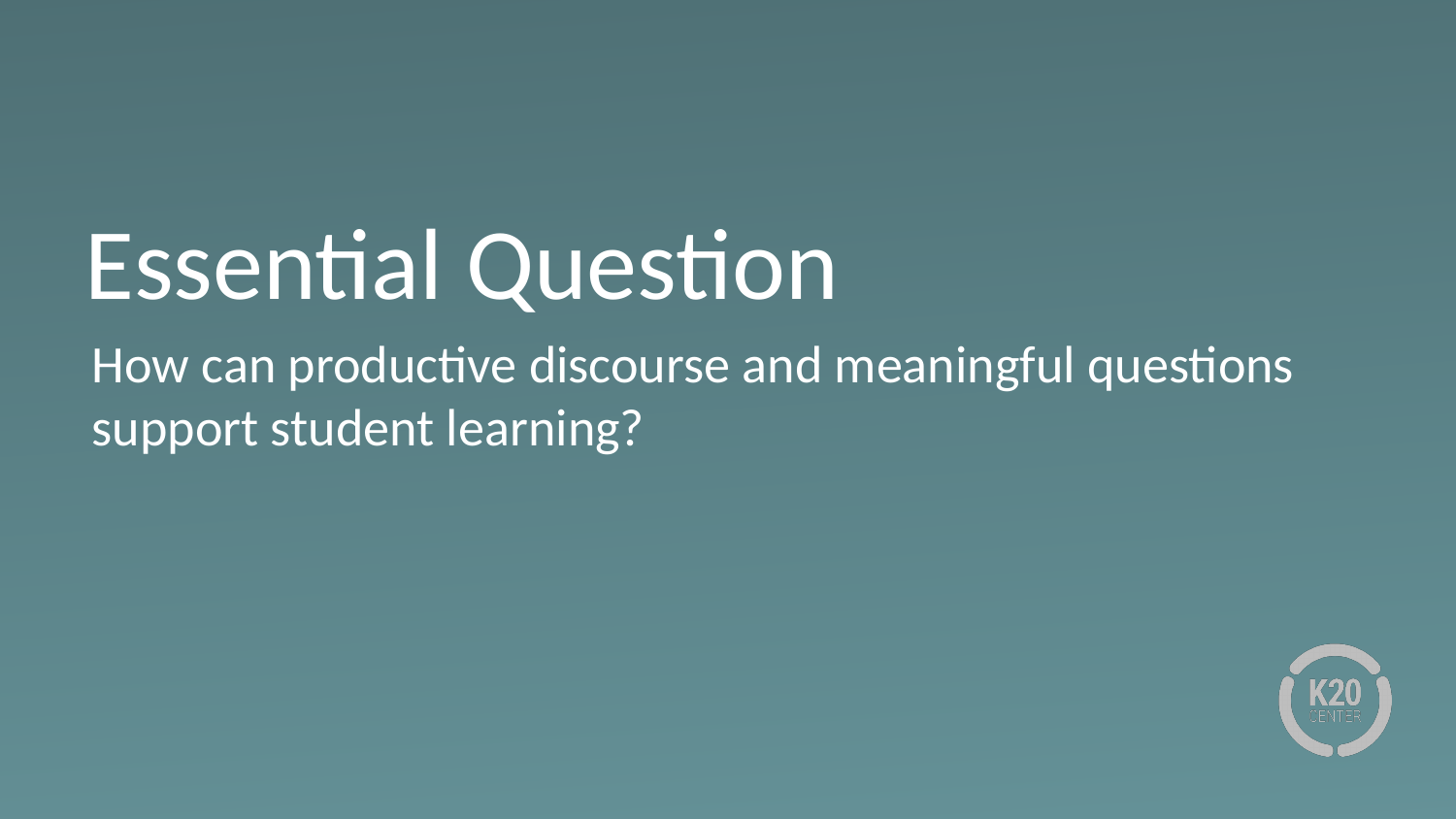

# Essential Question
How can productive discourse and meaningful questions support student learning?